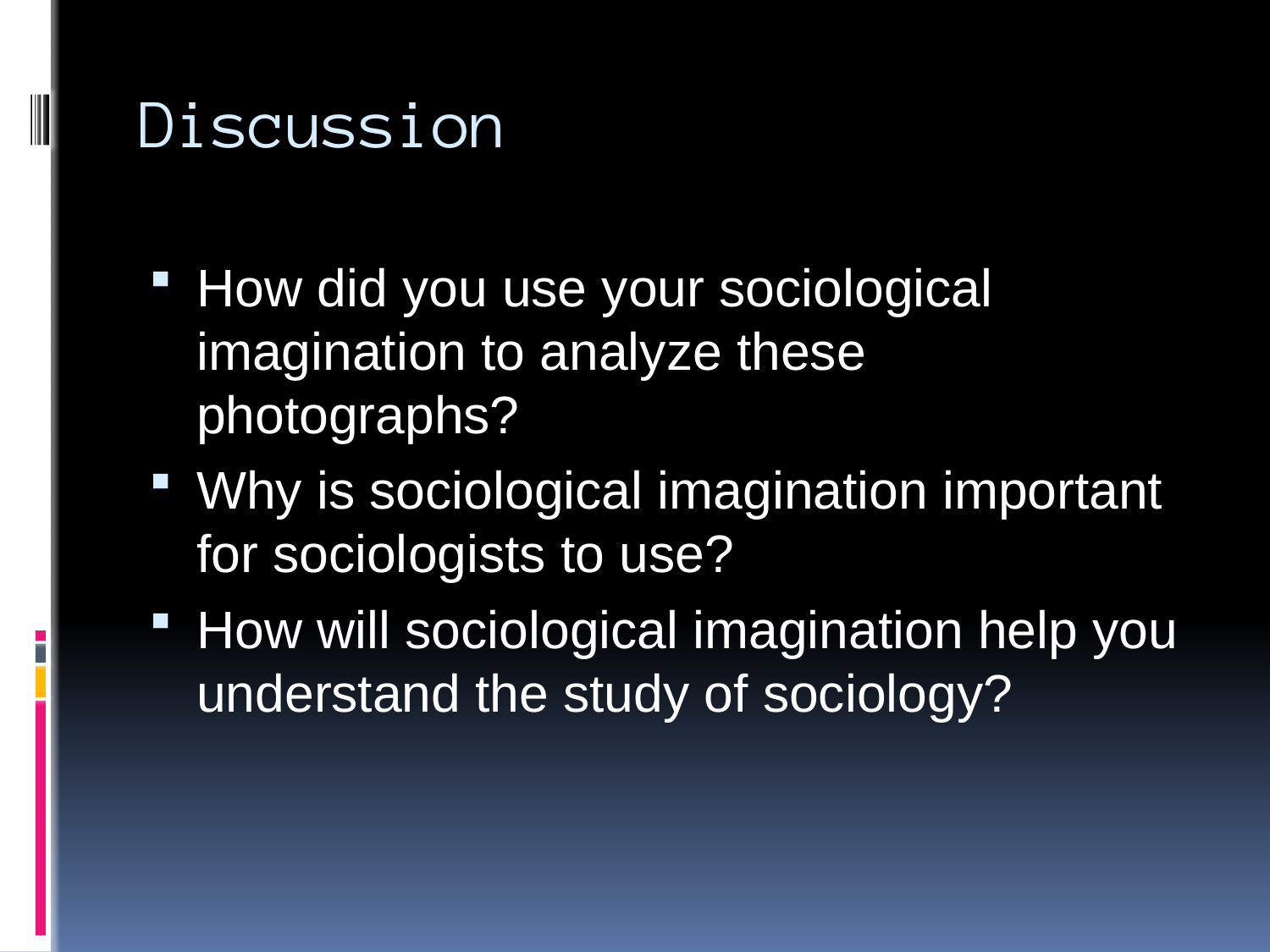

# Discussion
How did you use your sociological imagination to analyze these photographs?
Why is sociological imagination important for sociologists to use?
How will sociological imagination help you understand the study of sociology?